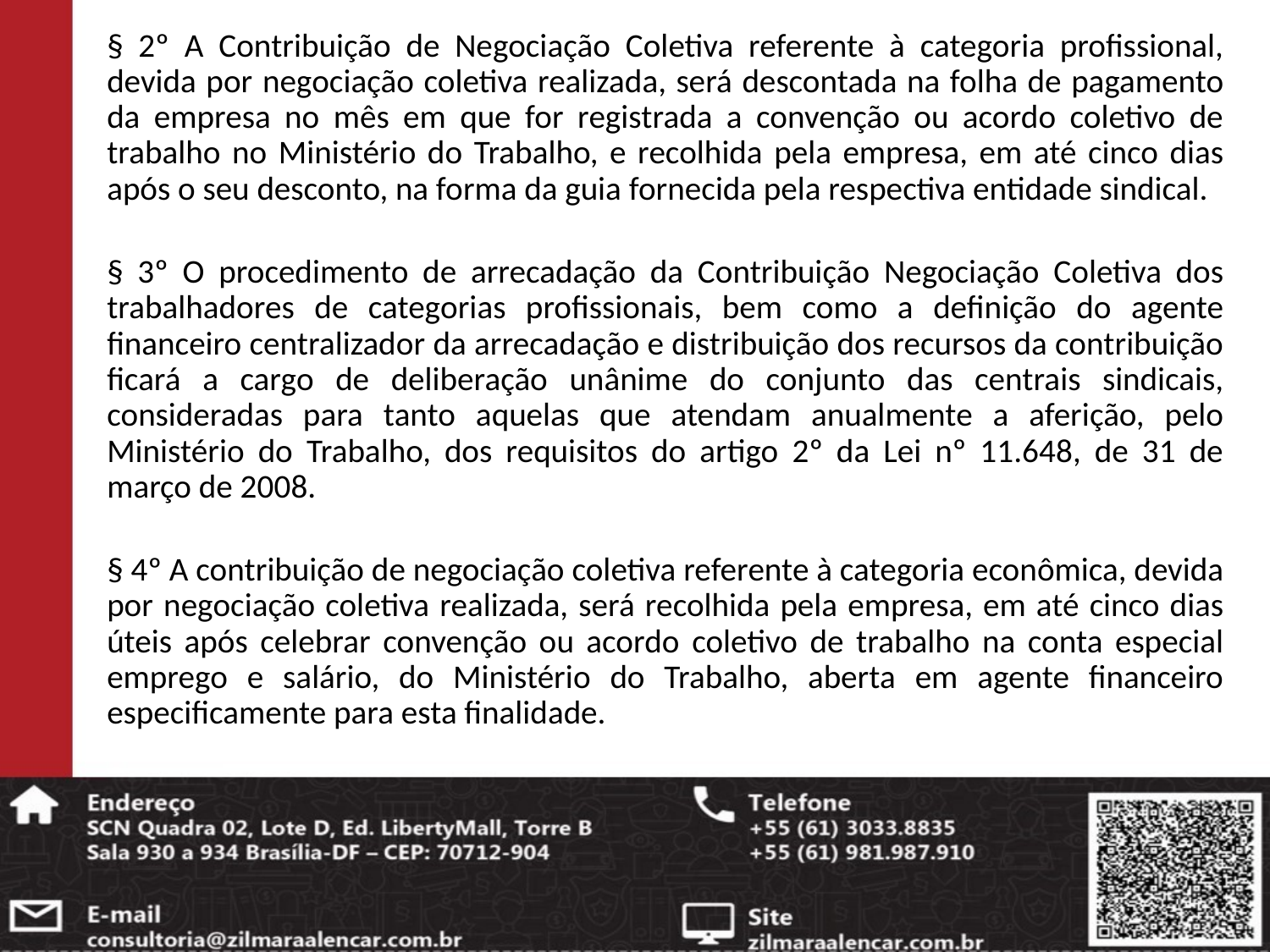

§ 2º A Contribuição de Negociação Coletiva referente à categoria profissional, devida por negociação coletiva realizada, será descontada na folha de pagamento da empresa no mês em que for registrada a convenção ou acordo coletivo de trabalho no Ministério do Trabalho, e recolhida pela empresa, em até cinco dias após o seu desconto, na forma da guia fornecida pela respectiva entidade sindical.

§ 3º O procedimento de arrecadação da Contribuição Negociação Coletiva dos trabalhadores de categorias profissionais, bem como a definição do agente financeiro centralizador da arrecadação e distribuição dos recursos da contribuição ficará a cargo de deliberação unânime do conjunto das centrais sindicais, consideradas para tanto aquelas que atendam anualmente a aferição, pelo Ministério do Trabalho, dos requisitos do artigo 2º da Lei nº 11.648, de 31 de março de 2008.

§ 4º A contribuição de negociação coletiva referente à categoria econômica, devida por negociação coletiva realizada, será recolhida pela empresa, em até cinco dias úteis após celebrar convenção ou acordo coletivo de trabalho na conta especial emprego e salário, do Ministério do Trabalho, aberta em agente financeiro especificamente para esta finalidade.